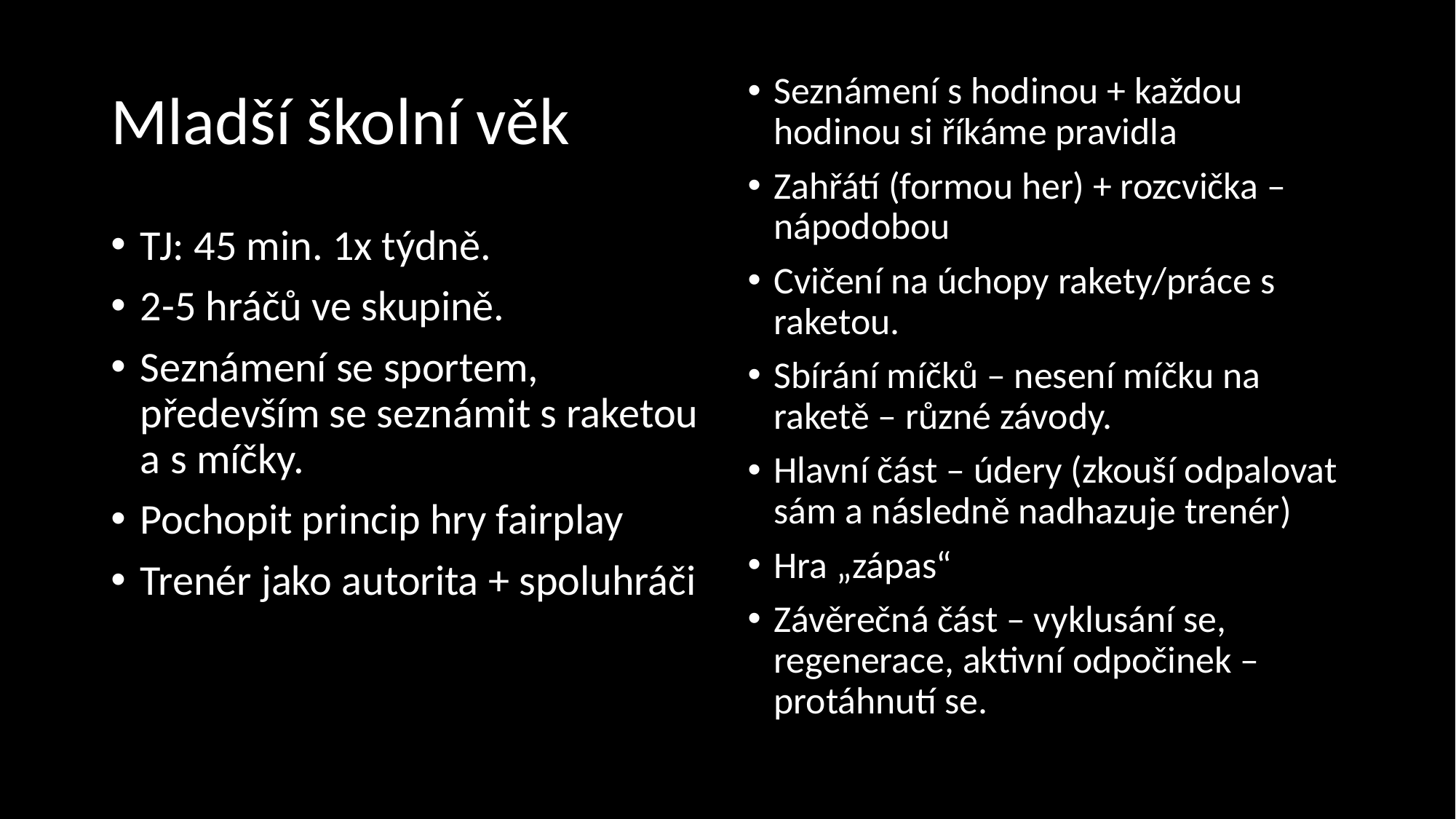

# Mladší školní věk
Seznámení s hodinou + každou hodinou si říkáme pravidla
Zahřátí (formou her) + rozcvička – nápodobou
Cvičení na úchopy rakety/práce s raketou.
Sbírání míčků – nesení míčku na raketě – různé závody.
Hlavní část – údery (zkouší odpalovat sám a následně nadhazuje trenér)
Hra „zápas“
Závěrečná část – vyklusání se, regenerace, aktivní odpočinek – protáhnutí se.

TJ: 45 min. 1x týdně.
2-5 hráčů ve skupině.
Seznámení se sportem, především se seznámit s raketou a s míčky.
Pochopit princip hry fairplay
Trenér jako autorita + spoluhráči